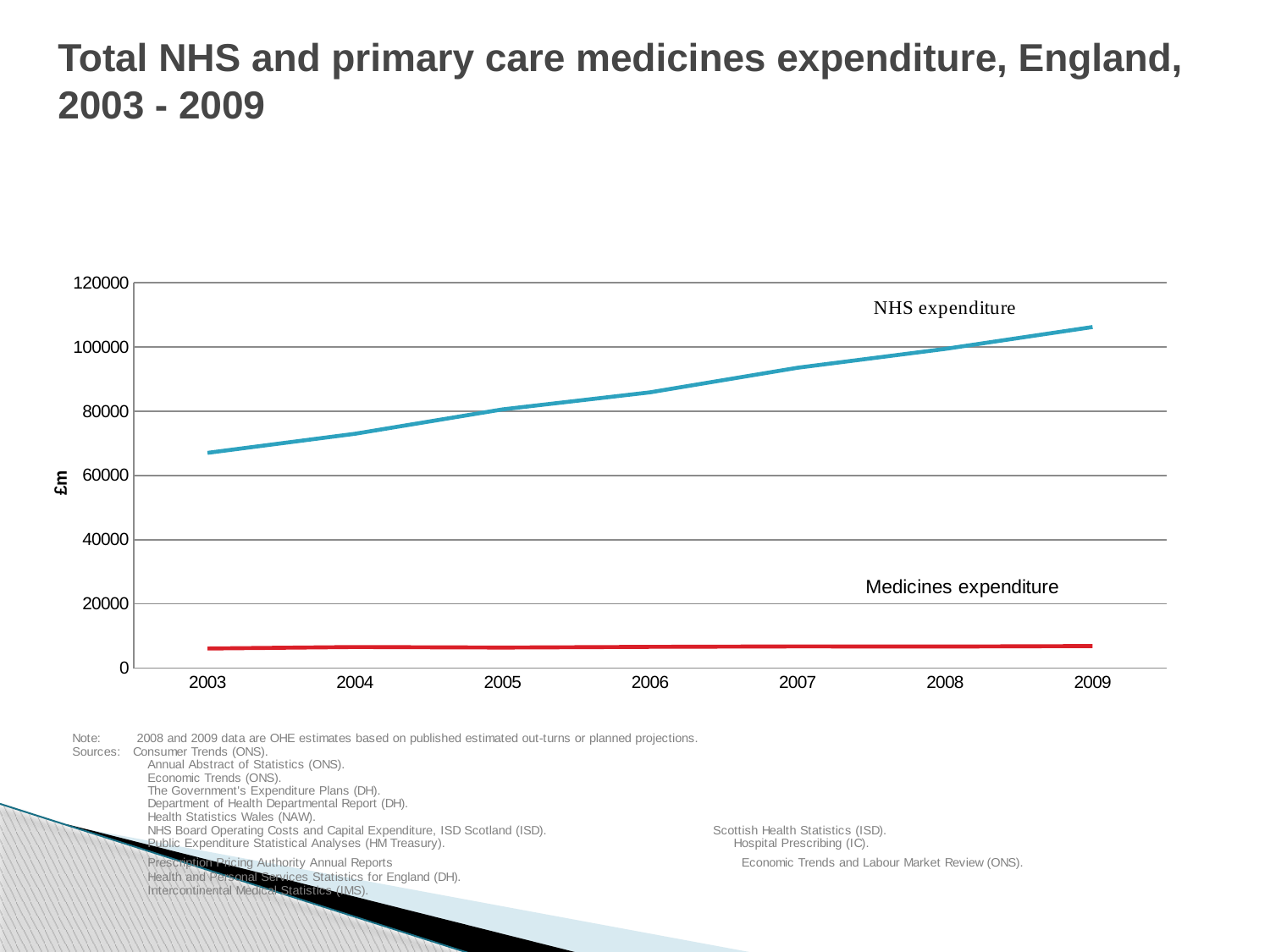

# Total NHS and primary care medicines expenditure, England, 2003 - 2009

### Chart

| Category | NHS expenditure | Medicines expenditure |
|---|---|---|
| 2003 | 67053.0 | 6111.102730389825 |
| 2004 | 72986.25 | 6566.165615066133 |
| 2005 | 80585.0 | 6401.0614547315445 |
| 2006 | 85891.5 | 6619.722972341374 |
| 2007 | 93538.5 | 6755.117810457256 |
| 2008 | 99409.75 | 6707.277729756674 |
| 2009 | 106228.5 | 6861.323226993255 |